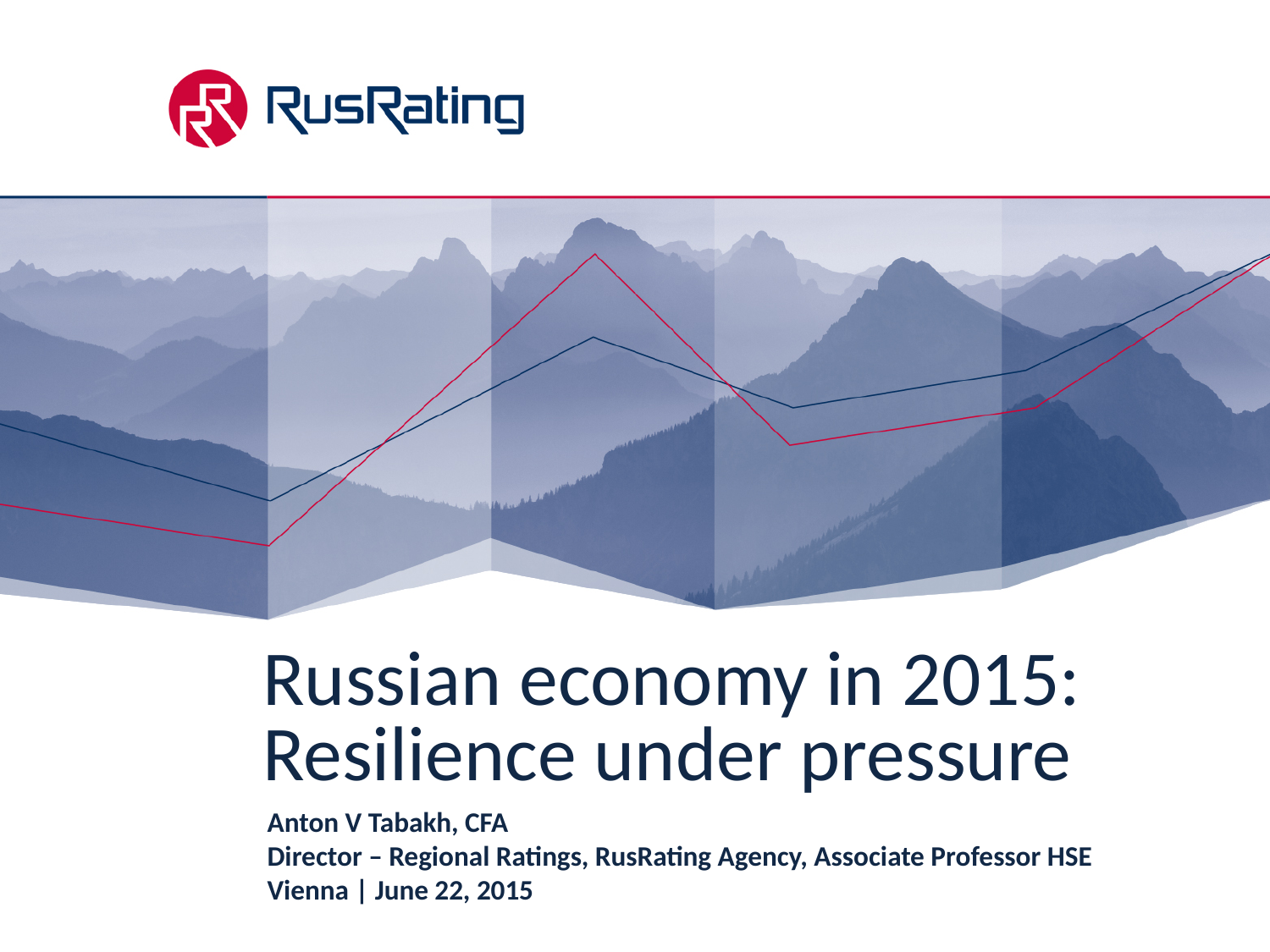

Russian economy in 2015:
Resilience under pressure
Anton V Tabakh, CFA
Director – Regional Ratings, RusRating Agency, Associate Professor HSE
Vienna | June 22, 2015